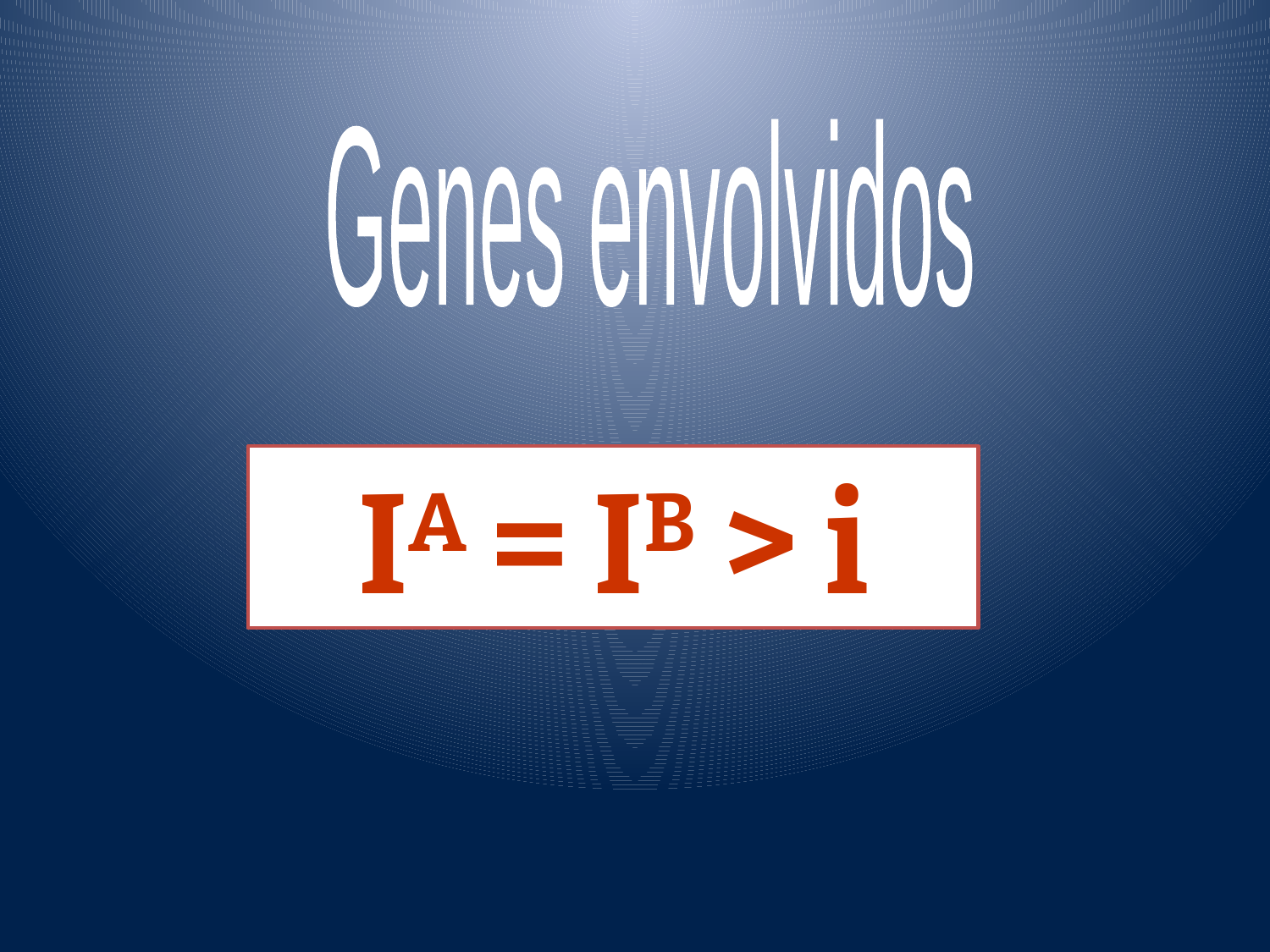

Genes envolvidos
IA = IB > i